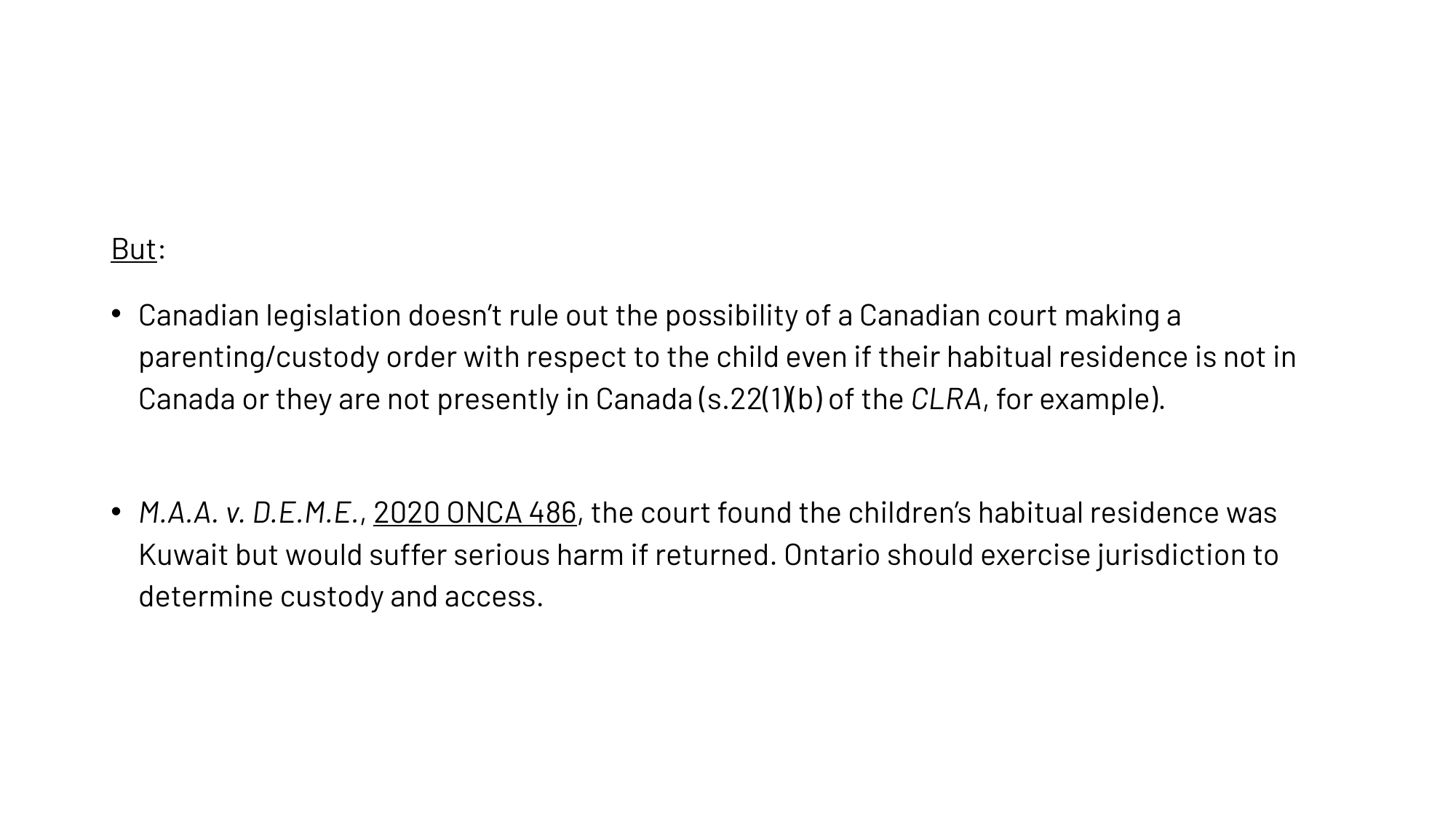

#
But:
Canadian legislation doesn’t rule out the possibility of a Canadian court making a parenting/custody order with respect to the child even if their habitual residence is not in Canada or they are not presently in Canada (s.22(1)(b) of the CLRA, for example).

M.A.A. v. D.E.M.E., 2020 ONCA 486, the court found the children’s habitual residence was Kuwait but would suffer serious harm if returned. Ontario should exercise jurisdiction to determine custody and access.